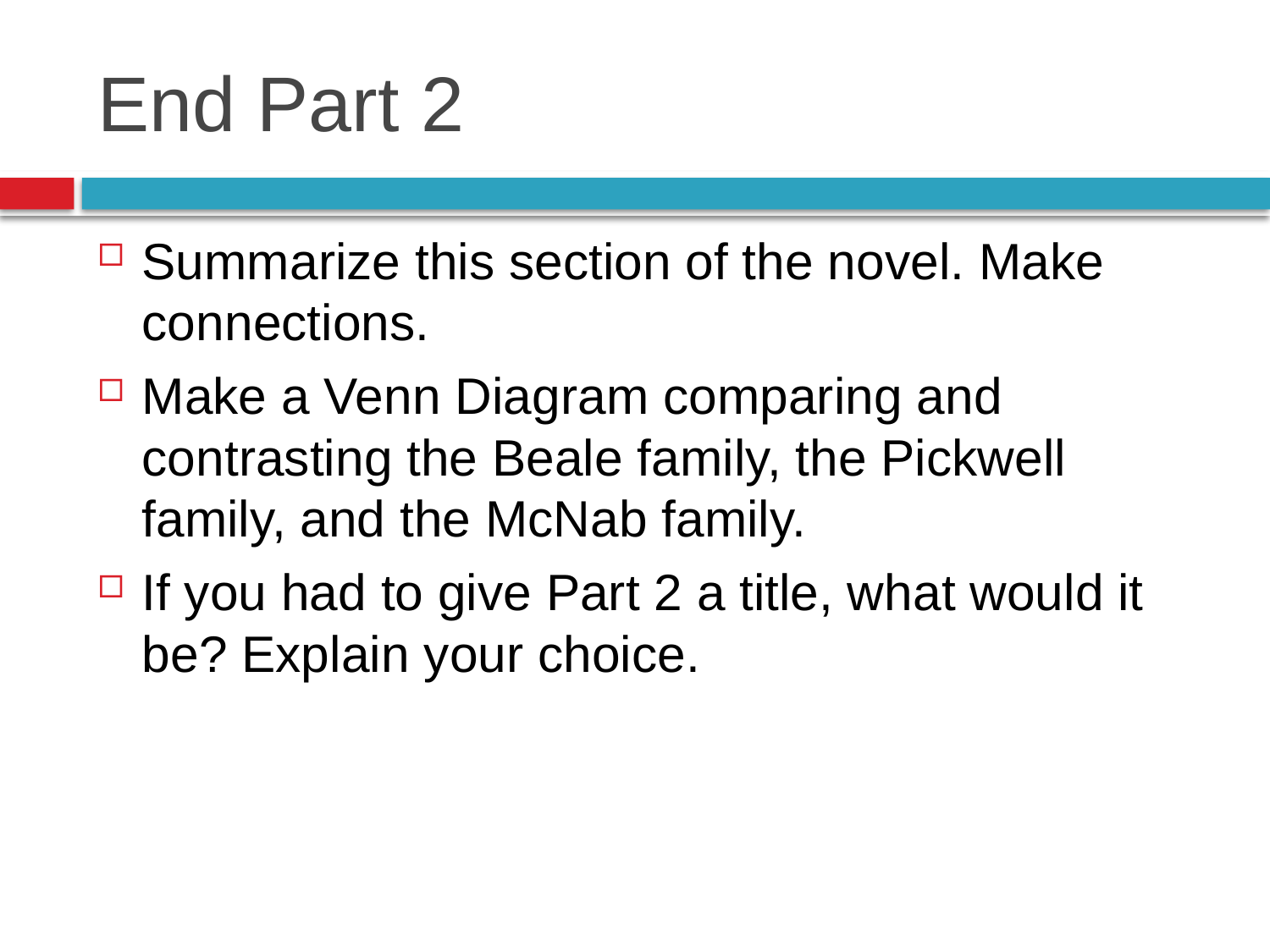

# End Part 2
Summarize this section of the novel. Make connections.
Make a Venn Diagram comparing and contrasting the Beale family, the Pickwell family, and the McNab family.
If you had to give Part 2 a title, what would it be? Explain your choice.